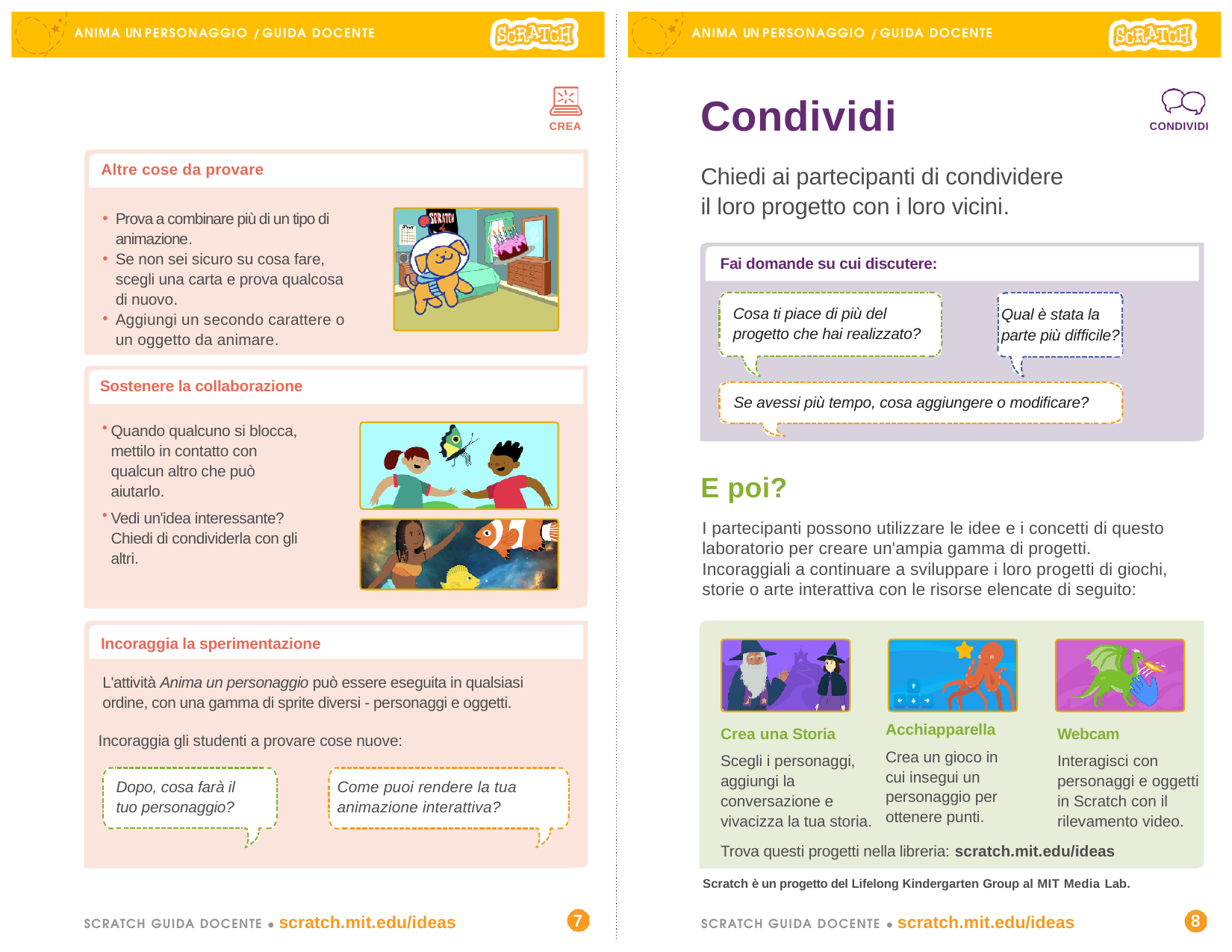

ANIMA UN PERSONAGGIO / GUIDA DOCENTE
ANIMA UN PERSONAGGIO / GUIDA DOCENTE

Condividi
Chiedi ai partecipanti di condividere il loro progetto con i loro vicini.

CONDIVIDI
CREA

Altre cose da provare
Prova a combinare più di un tipo di animazione.
Se non sei sicuro su cosa fare, scegli una carta e prova qualcosa di nuovo.
Aggiungi un secondo carattere o un oggetto da animare.

Fai domande su cui discutere:

Cosa ti piace di più del progetto che hai realizzato?
Qual è stata la parte più difficile?

Sostenere la collaborazione

Se avessi più tempo, cosa aggiungere o modificare?

Quando qualcuno si blocca, mettilo in contatto con qualcun altro che può aiutarlo.
Vedi un'idea interessante? Chiedi di condividerla con gli altri.

E poi?
I partecipanti possono utilizzare le idee e i concetti di questo laboratorio per creare un'ampia gamma di progetti. Incoraggiali a continuare a sviluppare i loro progetti di giochi, storie o arte interattiva con le risorse elencate di seguito:

Incoraggia la sperimentazione

L'attività Anima un personaggio può essere eseguita in qualsiasi ordine, con una gamma di sprite diversi - personaggi e oggetti.

Acchiapparella
Crea un gioco in cui insegui un personaggio per ottenere punti.
Crea una Storia
Scegli i personaggi, aggiungi la conversazione e vivacizza la tua storia.
Webcam
Interagisci con personaggi e oggetti in Scratch con il rilevamento video.
Incoraggia gli studenti a provare cose nuove:

Come puoi rendere la tua animazione interattiva?
Dopo, cosa farà il tuo personaggio?

Trova questi progetti nella libreria: scratch.mit.edu/ideas
Scratch è un progetto del Lifelong Kindergarten Group al MIT Media Lab.

7
8

SCRATCH GUIDA DOCENTE • scratch.mit.edu/ideas
SCRATCH GUIDA DOCENTE • scratch.mit.edu/ideas